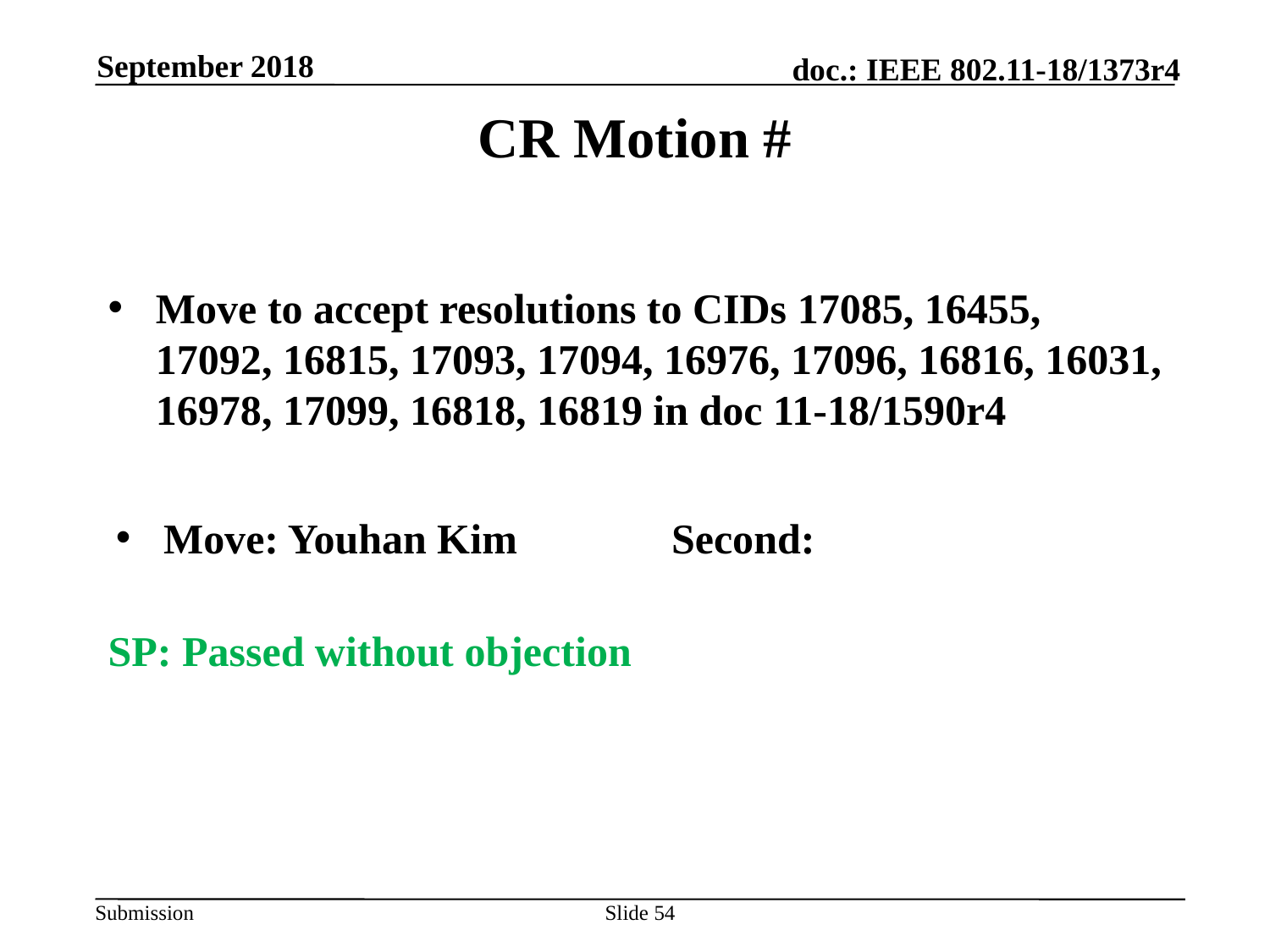

September 2018
# CR Motion #
Move to accept resolutions to CIDs 17085, 16455, 17092, 16815, 17093, 17094, 16976, 17096, 16816, 16031, 16978, 17099, 16818, 16819 in doc 11-18/1590r4

Move: Youhan Kim		Second:

SP: Passed without objection
Slide 54